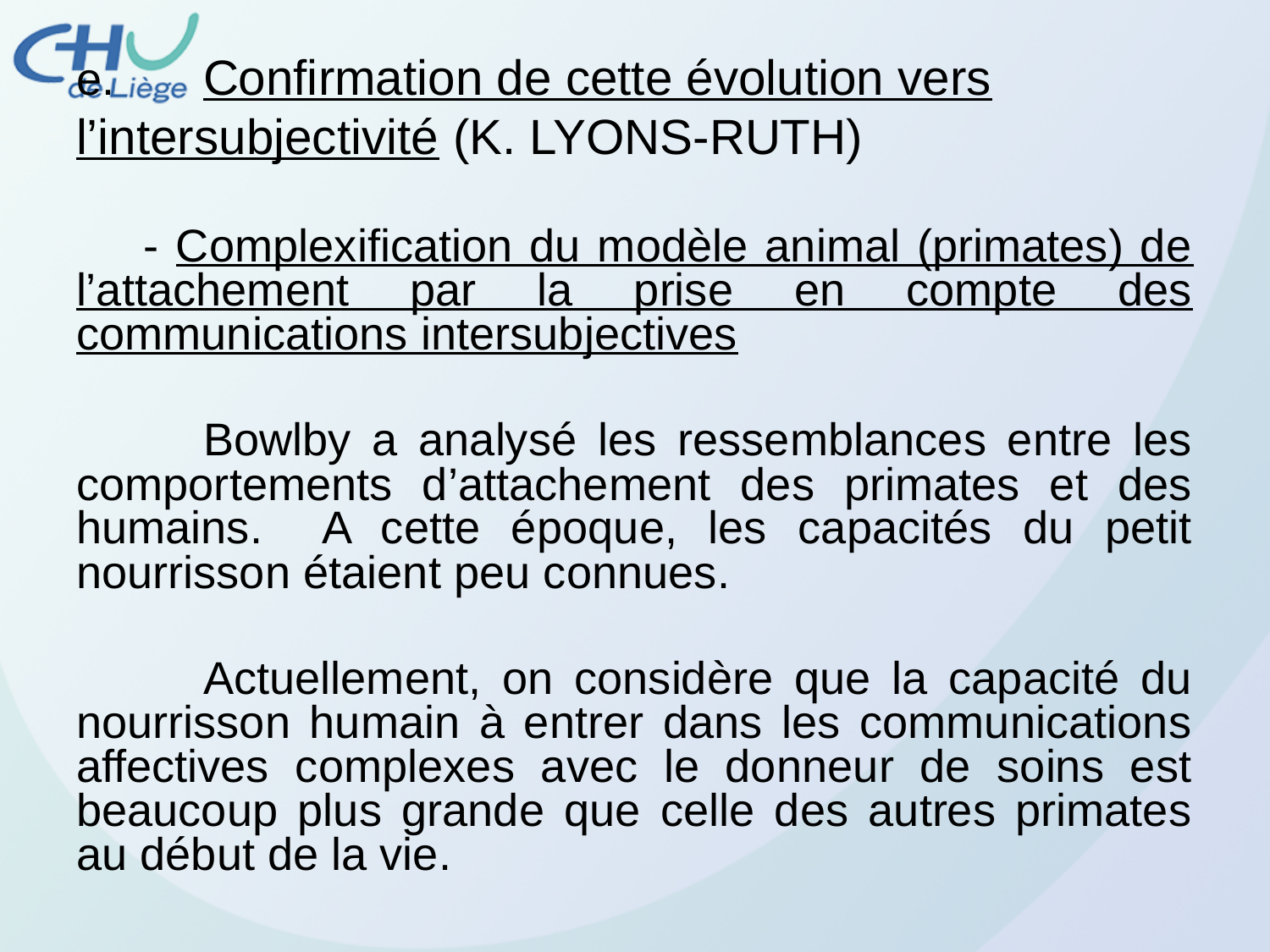

e.	Confirmation de cette évolution vers l’intersubjectivité (K. LYONS-RUTH)

    - Complexification du modèle animal (primates) de l’attachement par la prise en compte des communications intersubjectives

	Bowlby a analysé les ressemblances entre les comportements d’attachement des primates et des humains.  A cette époque, les capacités du petit nourrisson étaient peu connues.

	Actuellement, on considère que la capacité du nourrisson humain à entrer dans les communications affectives complexes avec le donneur de soins est beaucoup plus grande que celle des autres primates au début de la vie.